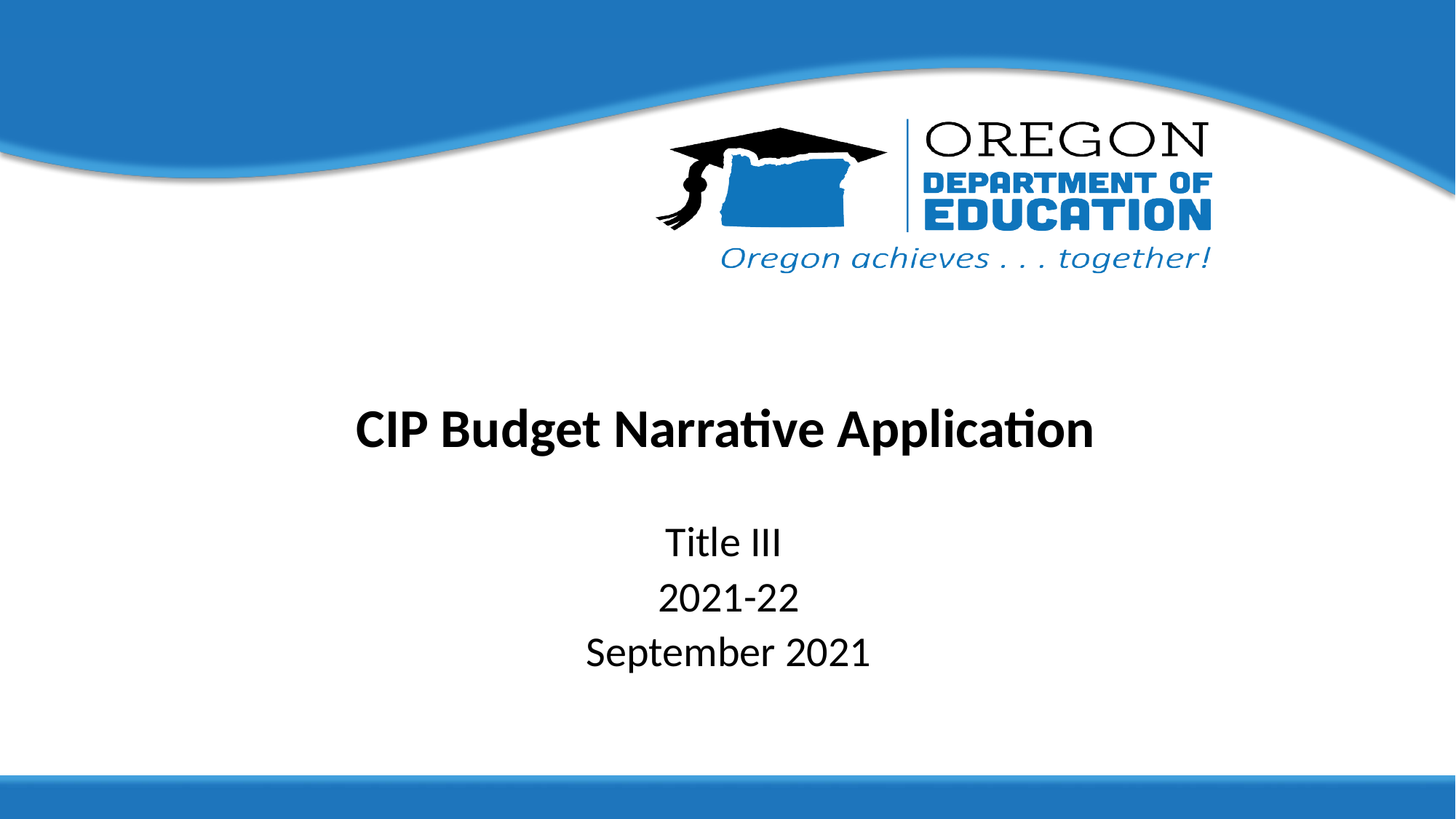

# CIP Budget Narrative Application
Title III
2021-22
September 2021